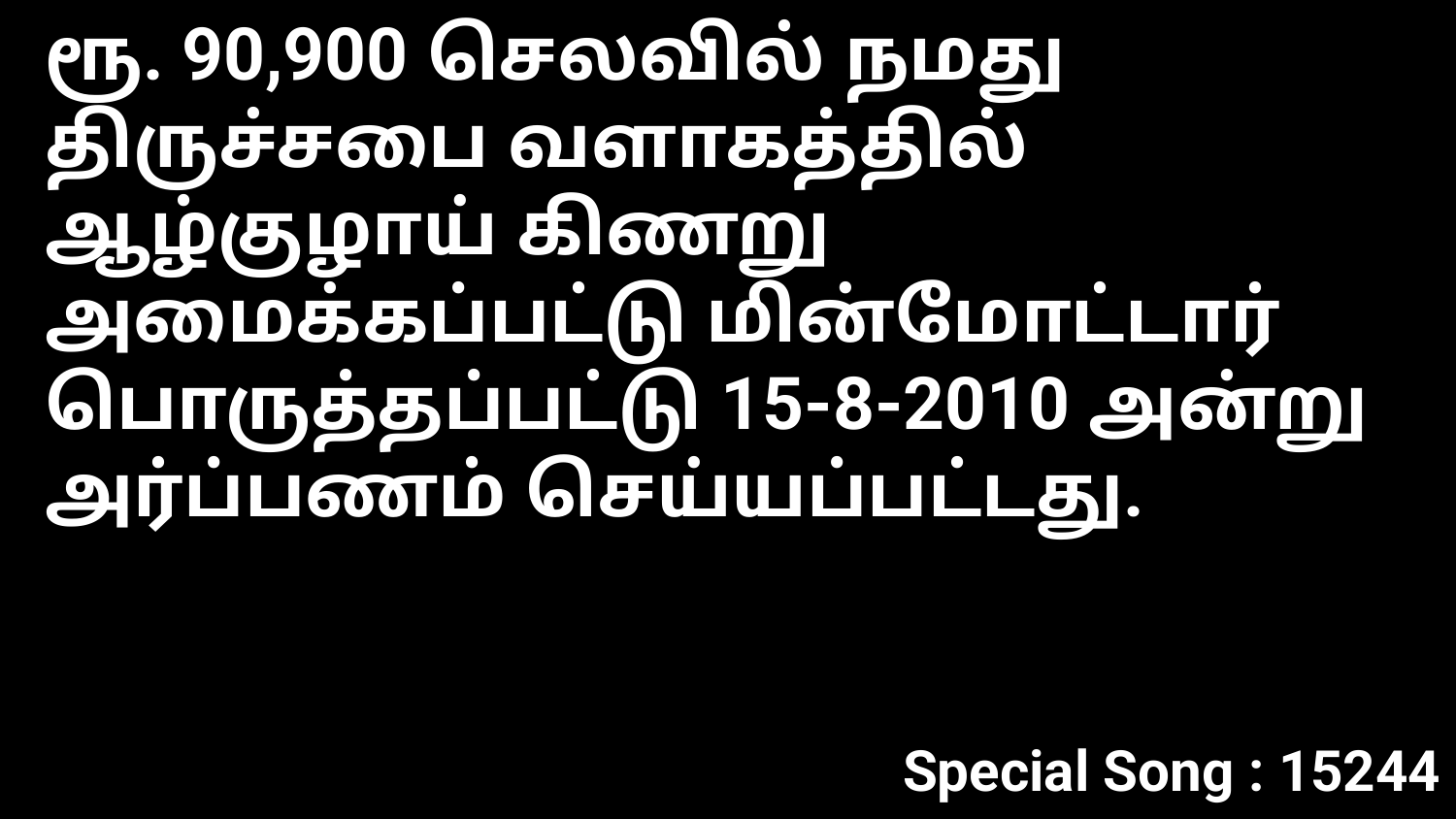

ரூ. 90,900 செலவில் நமது திருச்சபை வளாகத்தில் ஆழ்குழாய் கிணறு அமைக்கப்பட்டு மின்மோட்டார் பொருத்தப்பட்டு 15-8-2010 அன்று அர்ப்பணம் செய்யப்பட்டது.

Special Song : 15244